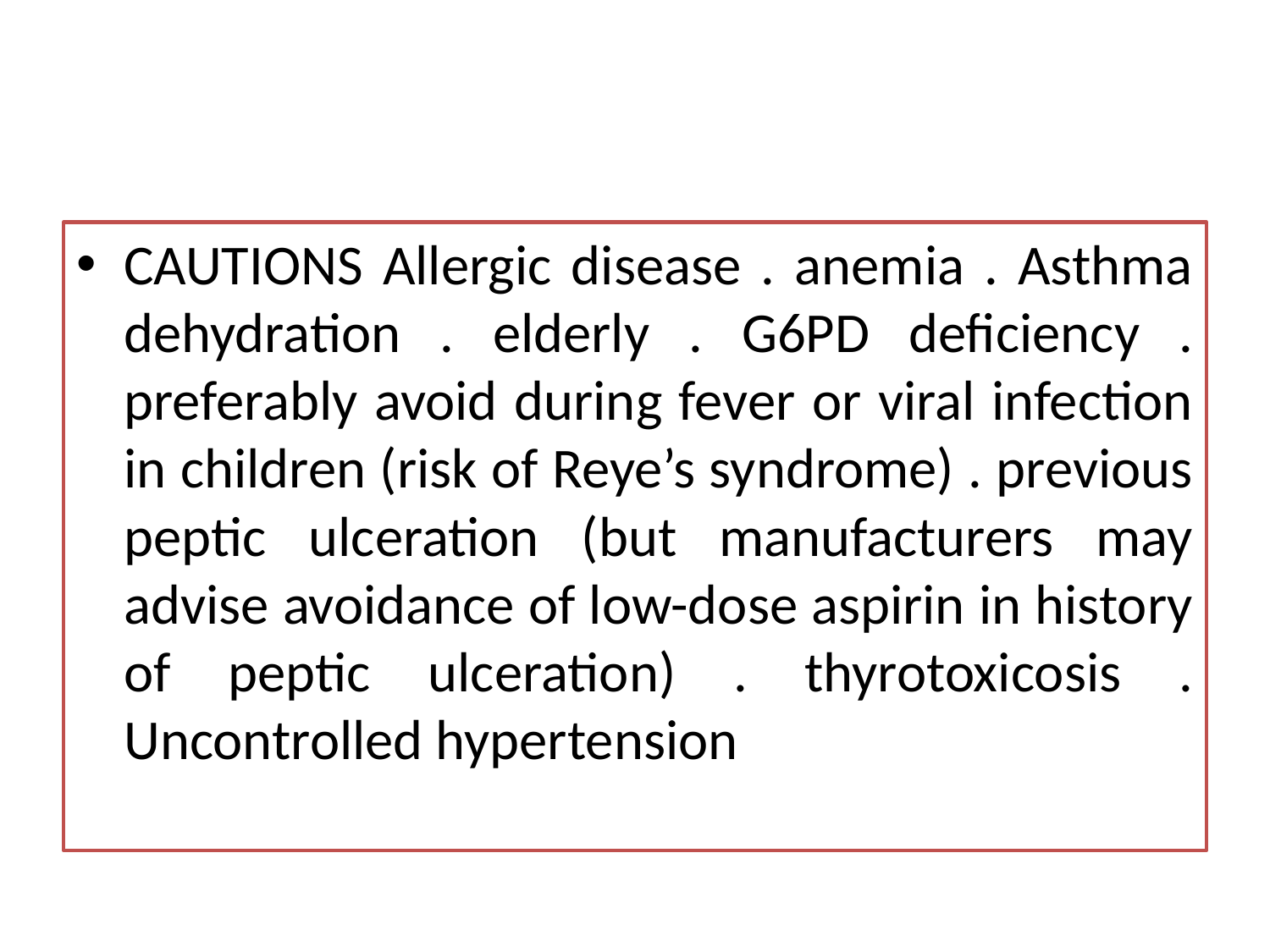

#
CAUTIONS Allergic disease . anemia . Asthma dehydration . elderly . G6PD deficiency . preferably avoid during fever or viral infection in children (risk of Reye’s syndrome) . previous peptic ulceration (but manufacturers may advise avoidance of low-dose aspirin in history of peptic ulceration) . thyrotoxicosis . Uncontrolled hypertension